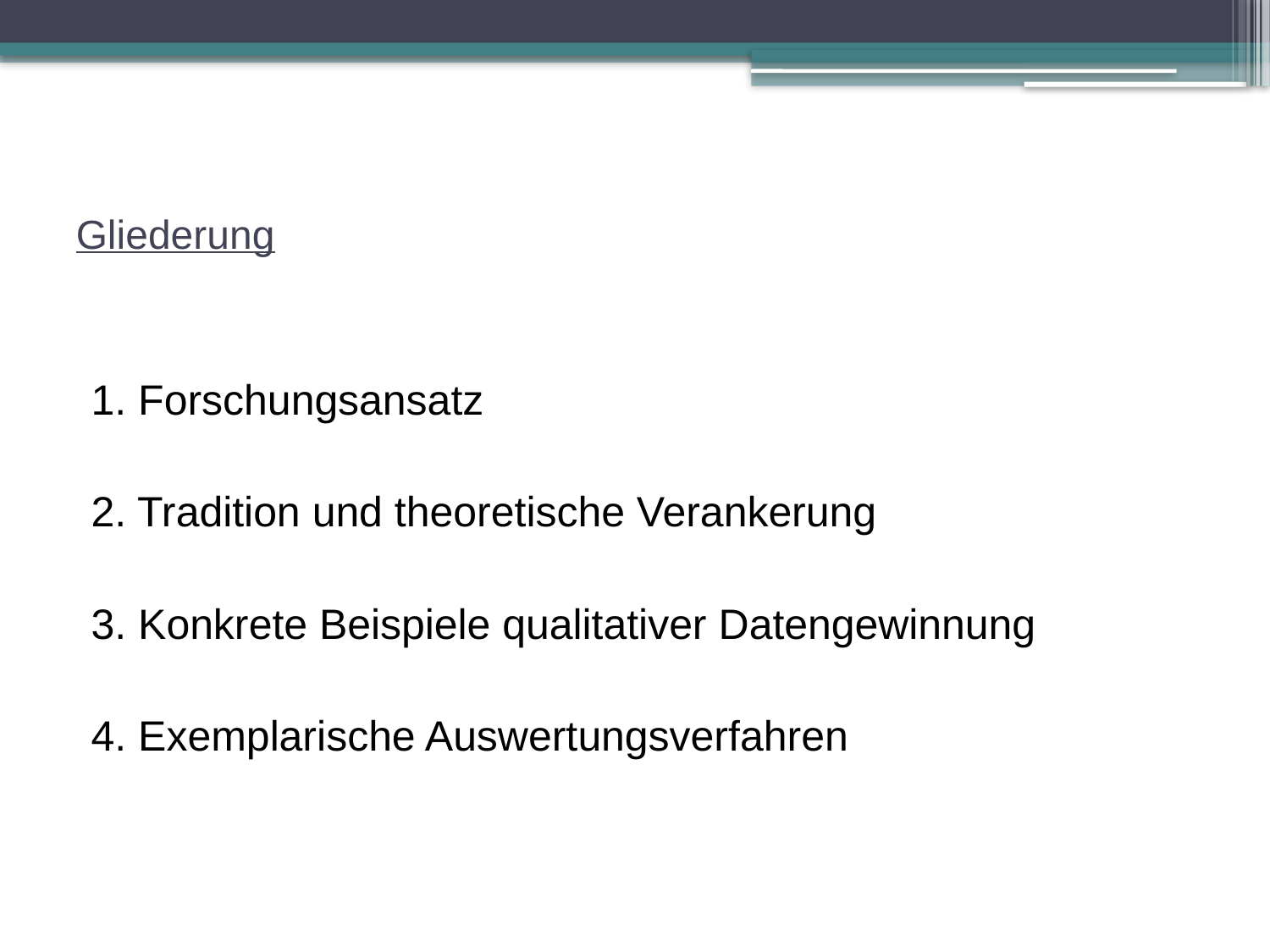

# Gliederung

1. Forschungsansatz

2. Tradition und theoretische Verankerung

3. Konkrete Beispiele qualitativer Datengewinnung

4. Exemplarische Auswertungsverfahren